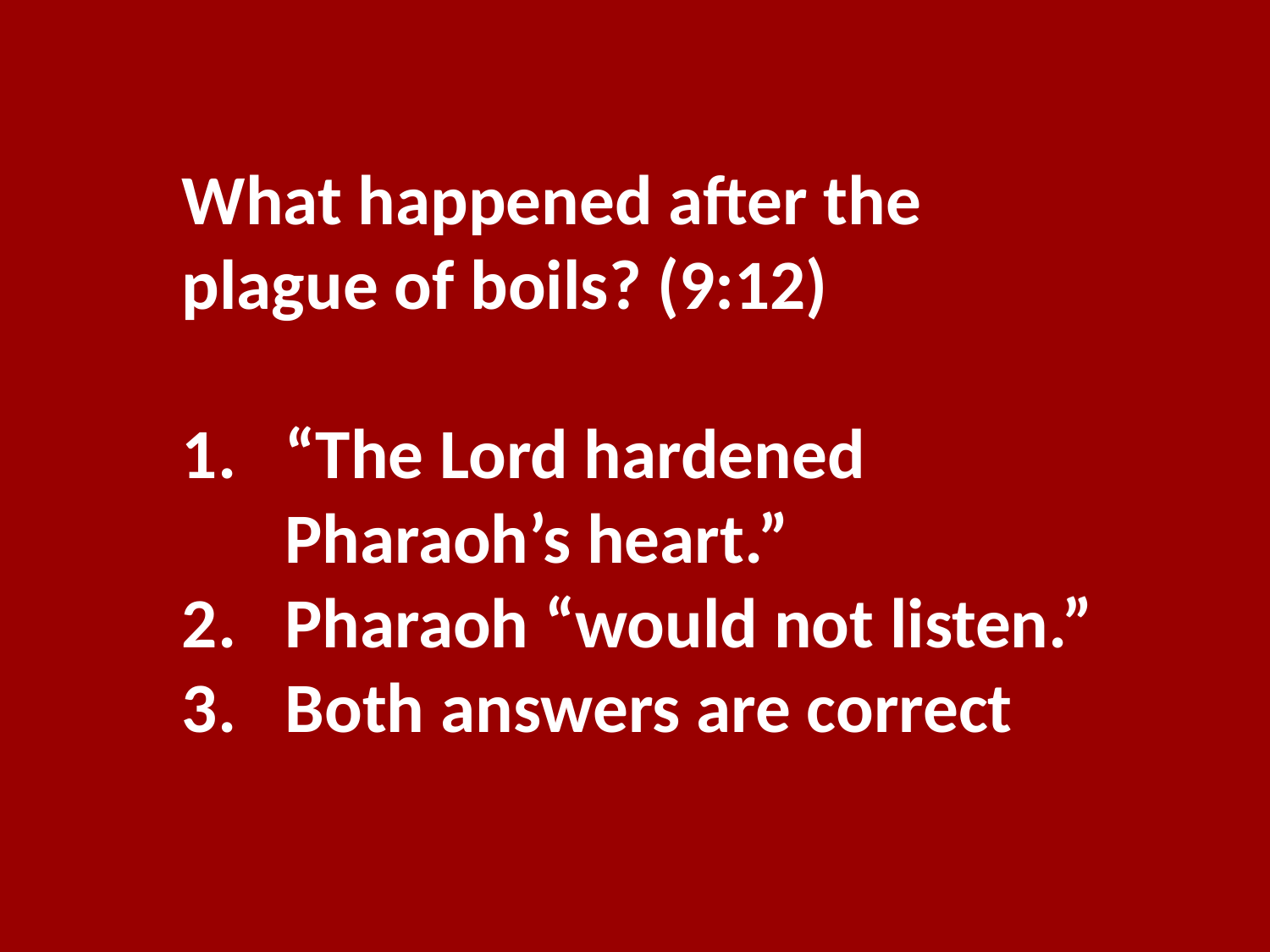

What happened after the plague of boils? (9:12)

“The Lord hardened Pharaoh’s heart.”
Pharaoh “would not listen.”
Both answers are correct